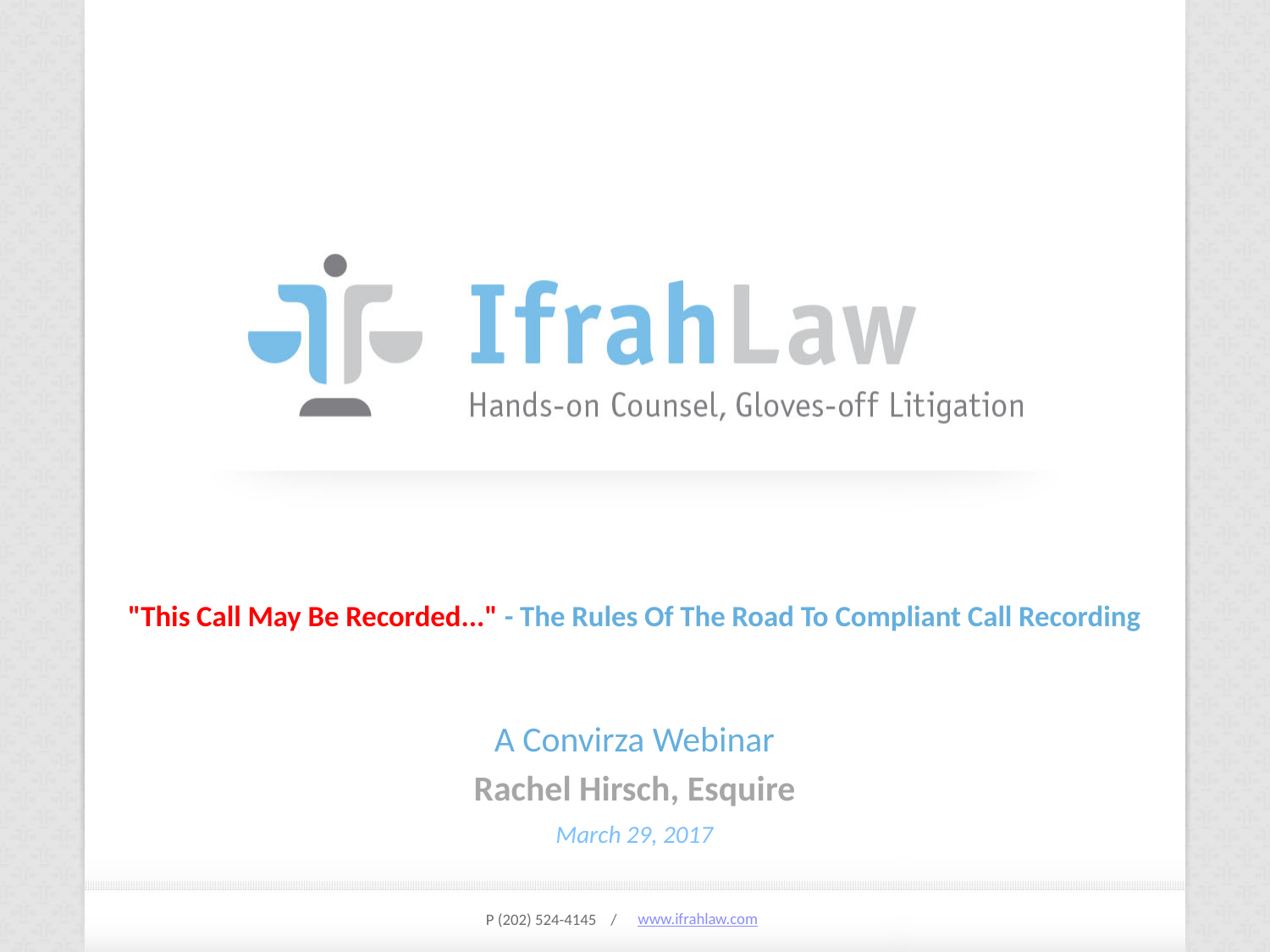

# "This Call May Be Recorded..." - The Rules Of The Road To Compliant Call Recording
A Convirza Webinar
Rachel Hirsch, Esquire

March 29, 2017
P (202) 524-4145    /